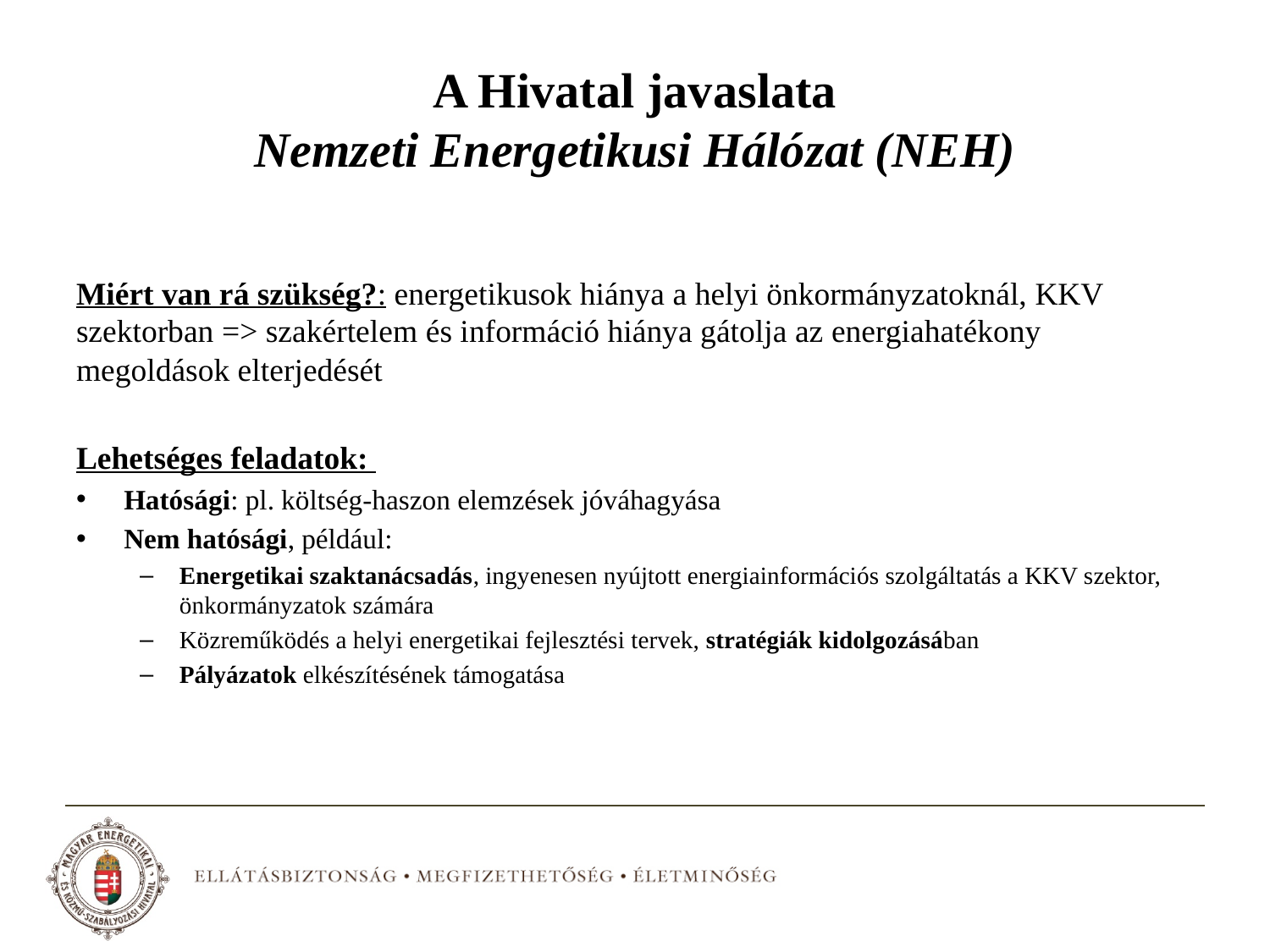

# A Hivatal javaslata Nemzeti Energetikusi Hálózat (NEH)

Miért van rá szükség?: energetikusok hiánya a helyi önkormányzatoknál, KKV szektorban => szakértelem és információ hiánya gátolja az energiahatékony megoldások elterjedését

Lehetséges feladatok:
Hatósági: pl. költség-haszon elemzések jóváhagyása
Nem hatósági, például:
Energetikai szaktanácsadás, ingyenesen nyújtott energiainformációs szolgáltatás a KKV szektor, önkormányzatok számára
Közreműködés a helyi energetikai fejlesztési tervek, stratégiák kidolgozásában
Pályázatok elkészítésének támogatása